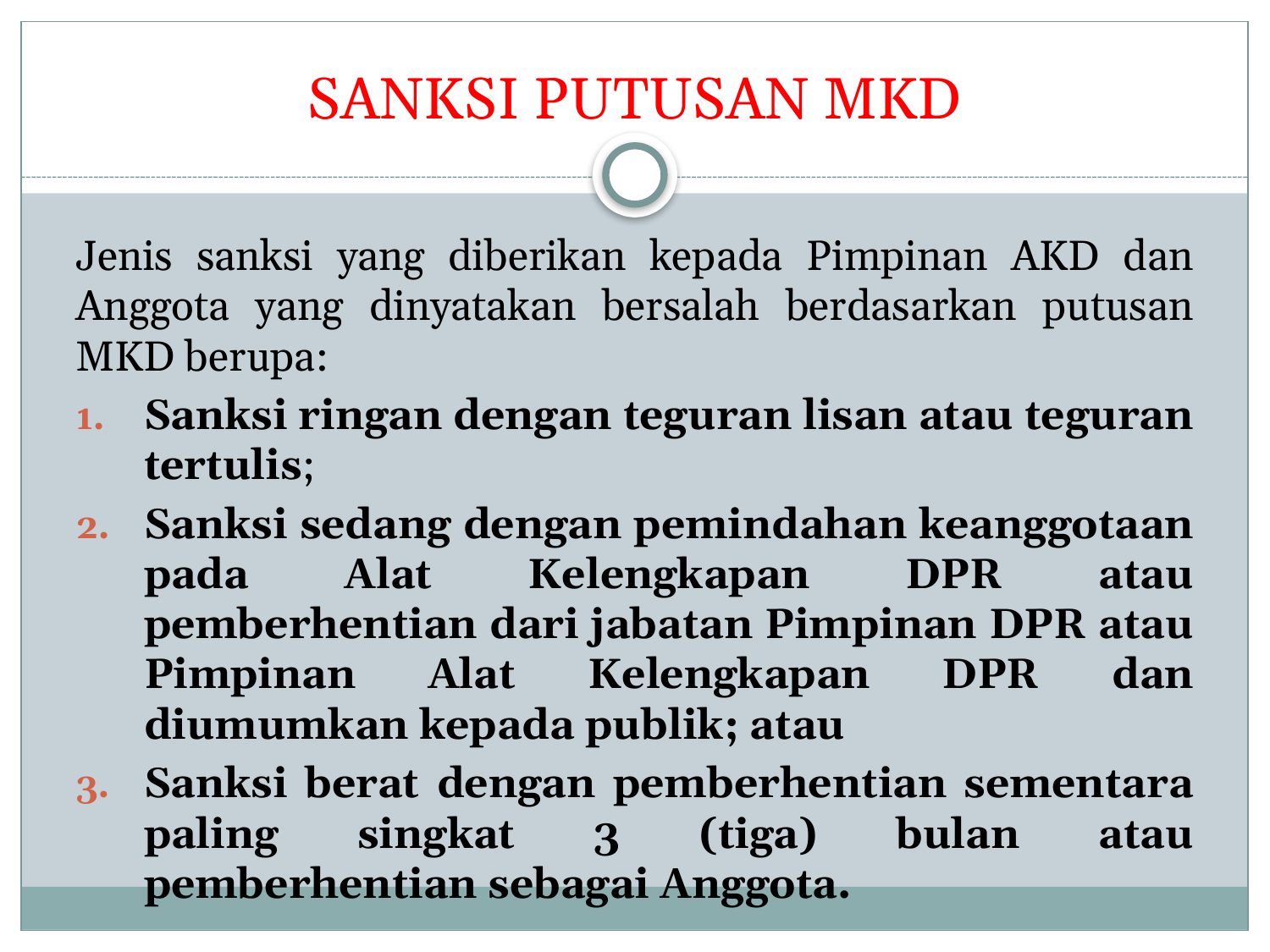

# SANKSI PUTUSAN MKD
Jenis sanksi yang diberikan kepada Pimpinan AKD dan Anggota yang dinyatakan bersalah berdasarkan putusan MKD berupa:
Sanksi ringan dengan teguran lisan atau teguran tertulis;
Sanksi sedang dengan pemindahan keanggotaan pada Alat Kelengkapan DPR atau pemberhentian dari jabatan Pimpinan DPR atau Pimpinan Alat Kelengkapan DPR dan diumumkan kepada publik; atau
Sanksi berat dengan pemberhentian sementara paling singkat 3 (tiga) bulan atau pemberhentian sebagai Anggota.